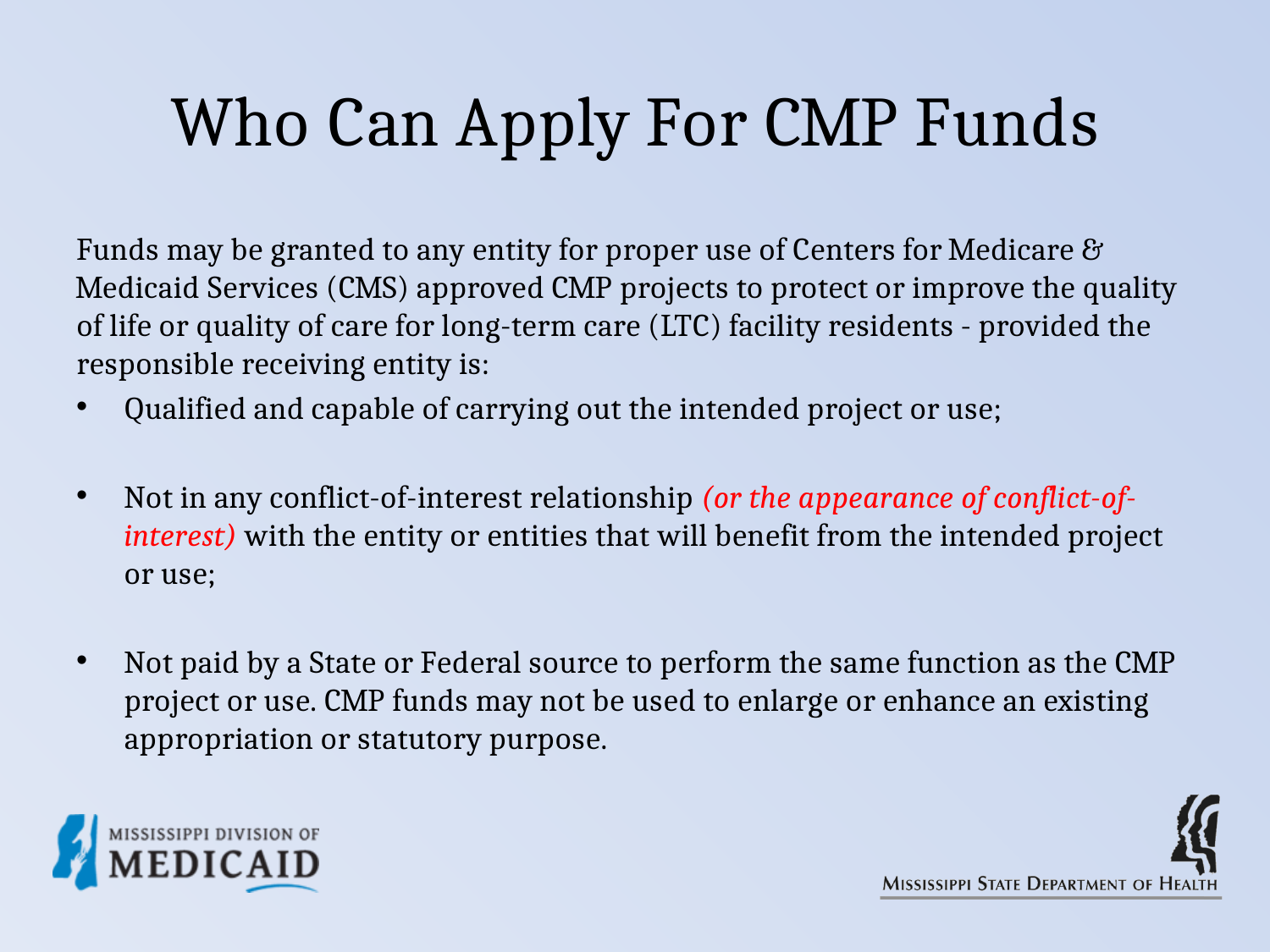

# Who Can Apply For CMP Funds
Funds may be granted to any entity for proper use of Centers for Medicare & Medicaid Services (CMS) approved CMP projects to protect or improve the quality of life or quality of care for long-term care (LTC) facility residents - provided the responsible receiving entity is:
Qualified and capable of carrying out the intended project or use;

Not in any conflict-of-interest relationship (or the appearance of conflict-of-interest) with the entity or entities that will benefit from the intended project or use;

Not paid by a State or Federal source to perform the same function as the CMP project or use. CMP funds may not be used to enlarge or enhance an existing appropriation or statutory purpose.